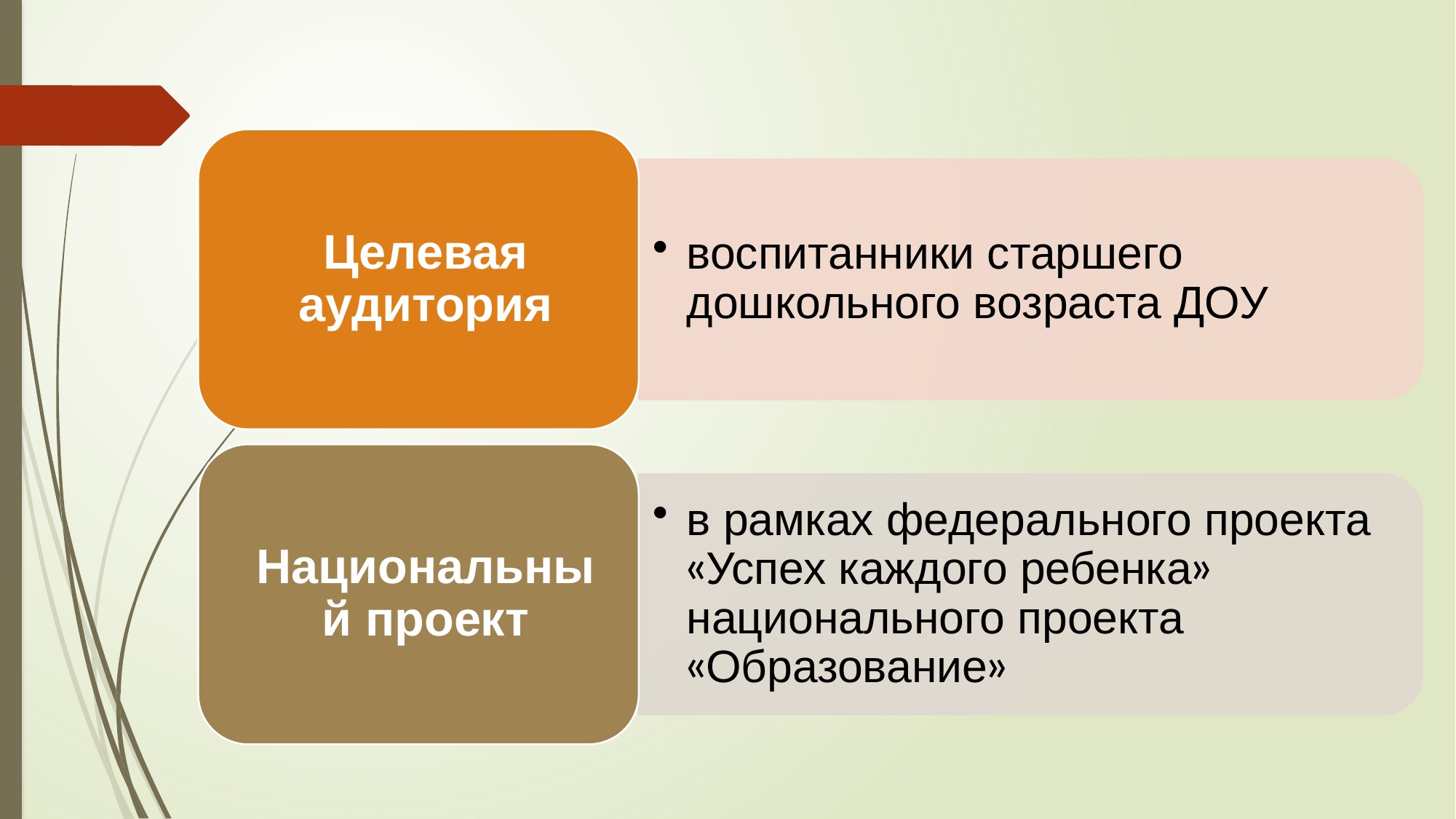

воспитанники старшего дошкольного возраста ДОУ
Целевая аудитория
в рамках федерального проекта «Успех каждого ребенка» национального проекта «Образование»
Национальный проект